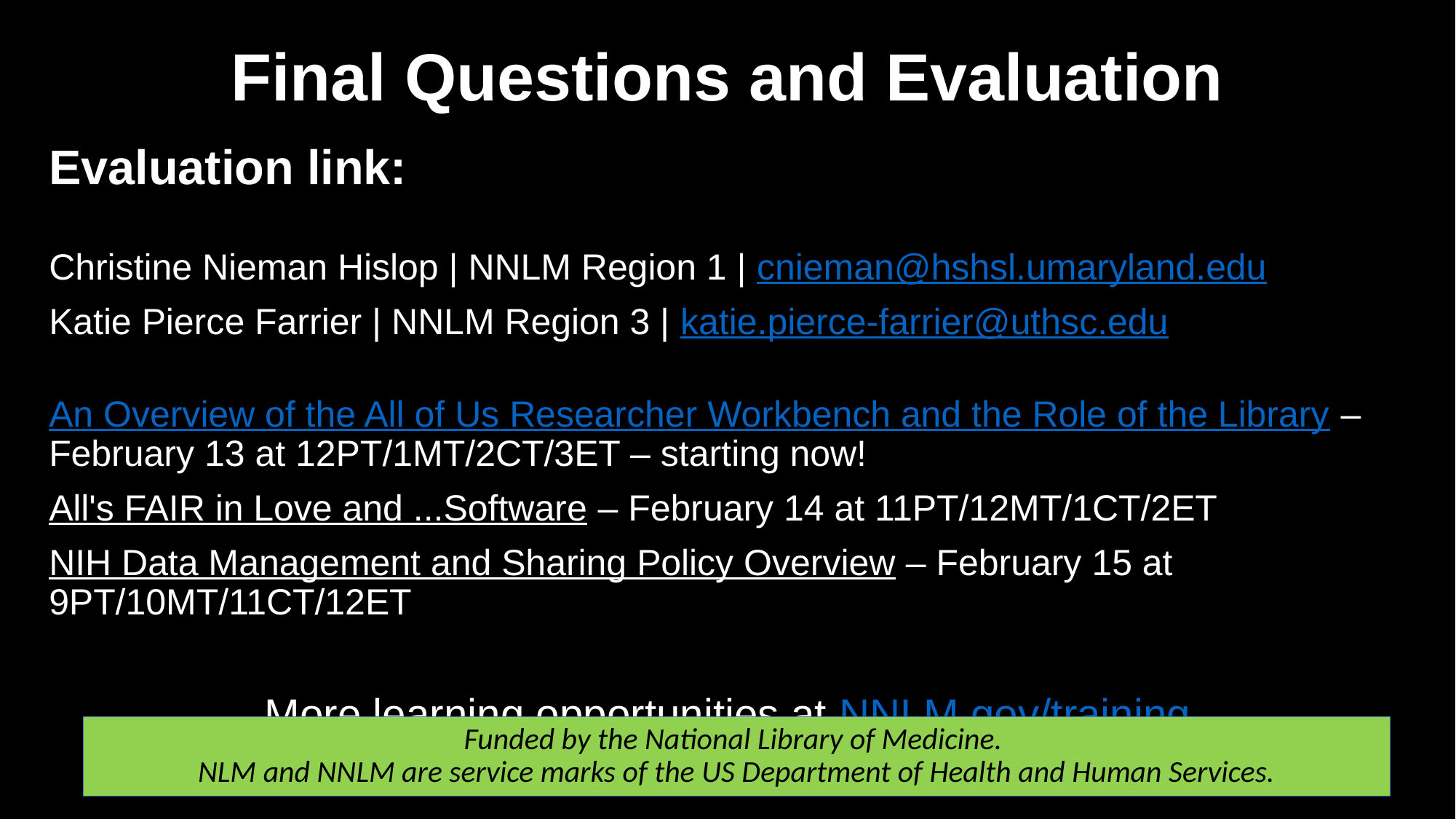

# Final Questions and Evaluation
Evaluation link:

Christine Nieman Hislop | NNLM Region 1 | cnieman@hshsl.umaryland.edu
Katie Pierce Farrier | NNLM Region 3 | katie.pierce-farrier@uthsc.edu

An Overview of the All of Us Researcher Workbench and the Role of the Library – February 13 at 12PT/1MT/2CT/3ET – starting now!
All's FAIR in Love and ...Software – February 14 at 11PT/12MT/1CT/2ET
NIH Data Management and Sharing Policy Overview – February 15 at 9PT/10MT/11CT/12ET

More learning opportunities at NNLM.gov/training
Funded by the National Library of Medicine.
NLM and NNLM are service marks of the US Department of Health and Human Services.